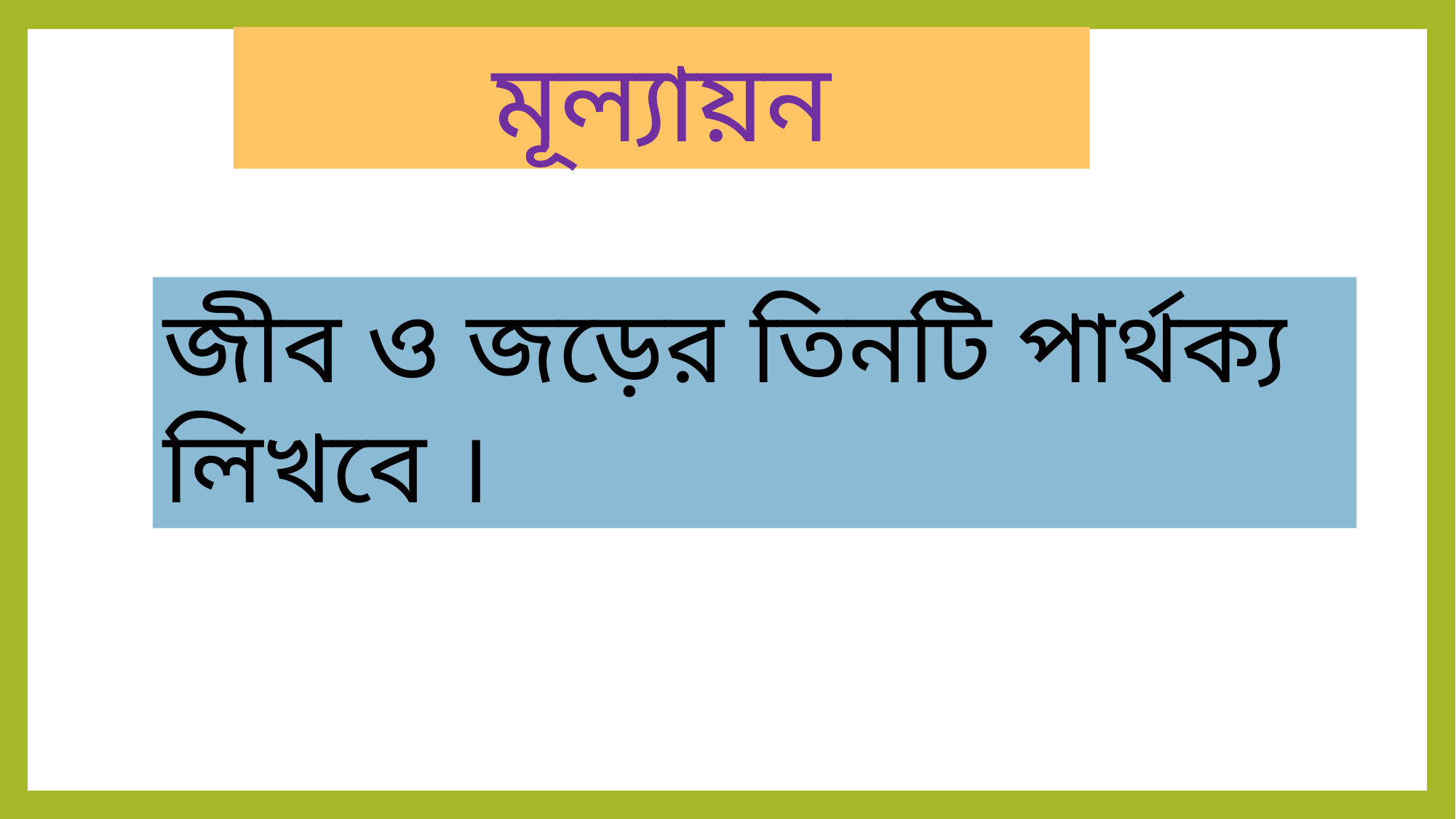

মূল্যায়ন
জীব ও জড়ের তিনটি পার্থক্য লিখবে ।